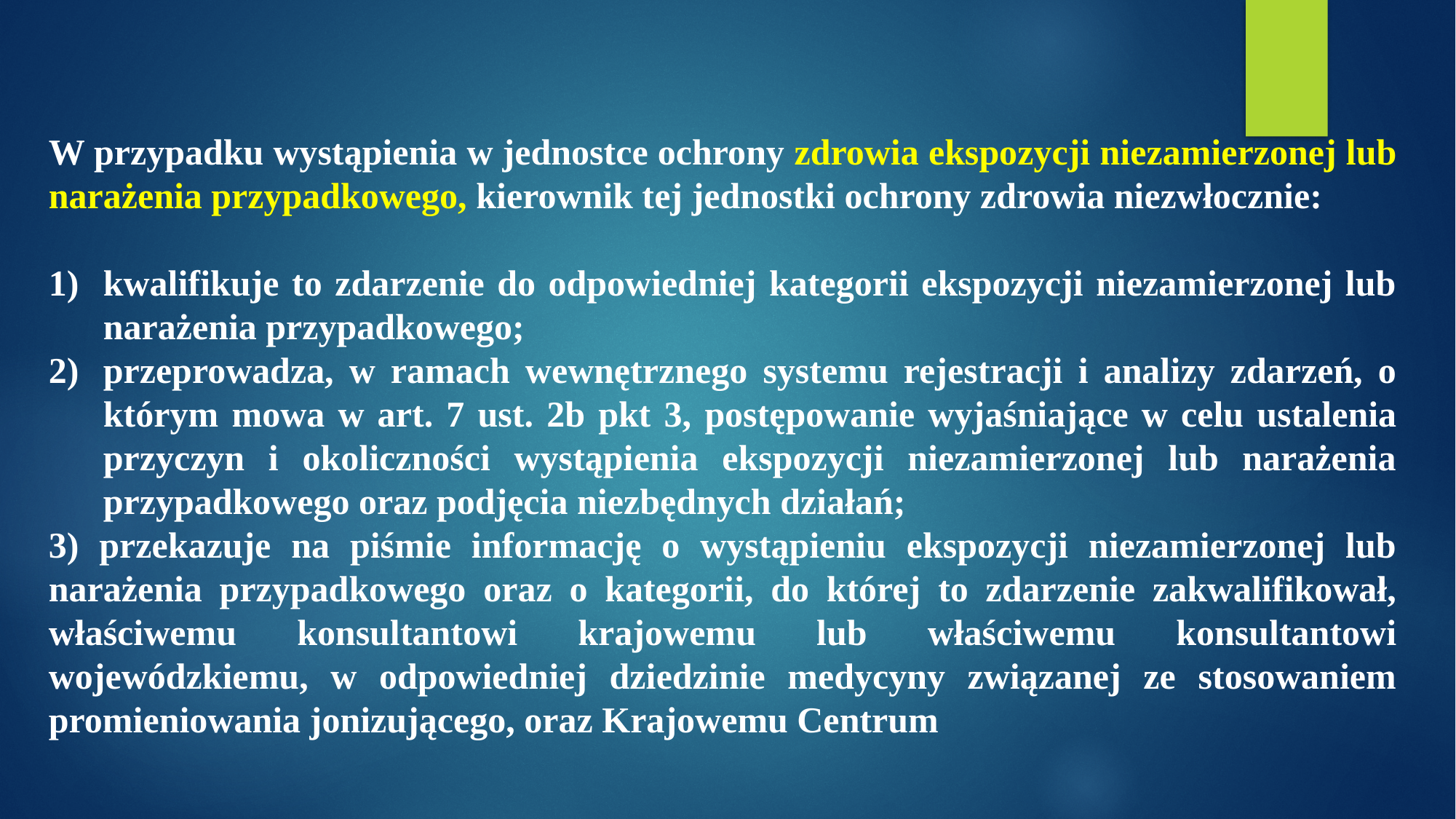

W przypadku wystąpienia w jednostce ochrony zdrowia ekspozycji niezamierzonej lub narażenia przypadkowego, kierownik tej jednostki ochrony zdrowia niezwłocznie:

kwalifikuje to zdarzenie do odpowiedniej kategorii ekspozycji niezamierzonej lub narażenia przypadkowego;
przeprowadza, w ramach wewnętrznego systemu rejestracji i analizy zdarzeń, o którym mowa w art. 7 ust. 2b pkt 3, postępowanie wyjaśniające w celu ustalenia przyczyn i okoliczności wystąpienia ekspozycji niezamierzonej lub narażenia przypadkowego oraz podjęcia niezbędnych działań;
3) przekazuje na piśmie informację o wystąpieniu ekspozycji niezamierzonej lub narażenia przypadkowego oraz o kategorii, do której to zdarzenie zakwalifikował, właściwemu konsultantowi krajowemu lub właściwemu konsultantowi wojewódzkiemu, w odpowiedniej dziedzinie medycyny związanej ze stosowaniem promieniowania jonizującego, oraz Krajowemu Centrum